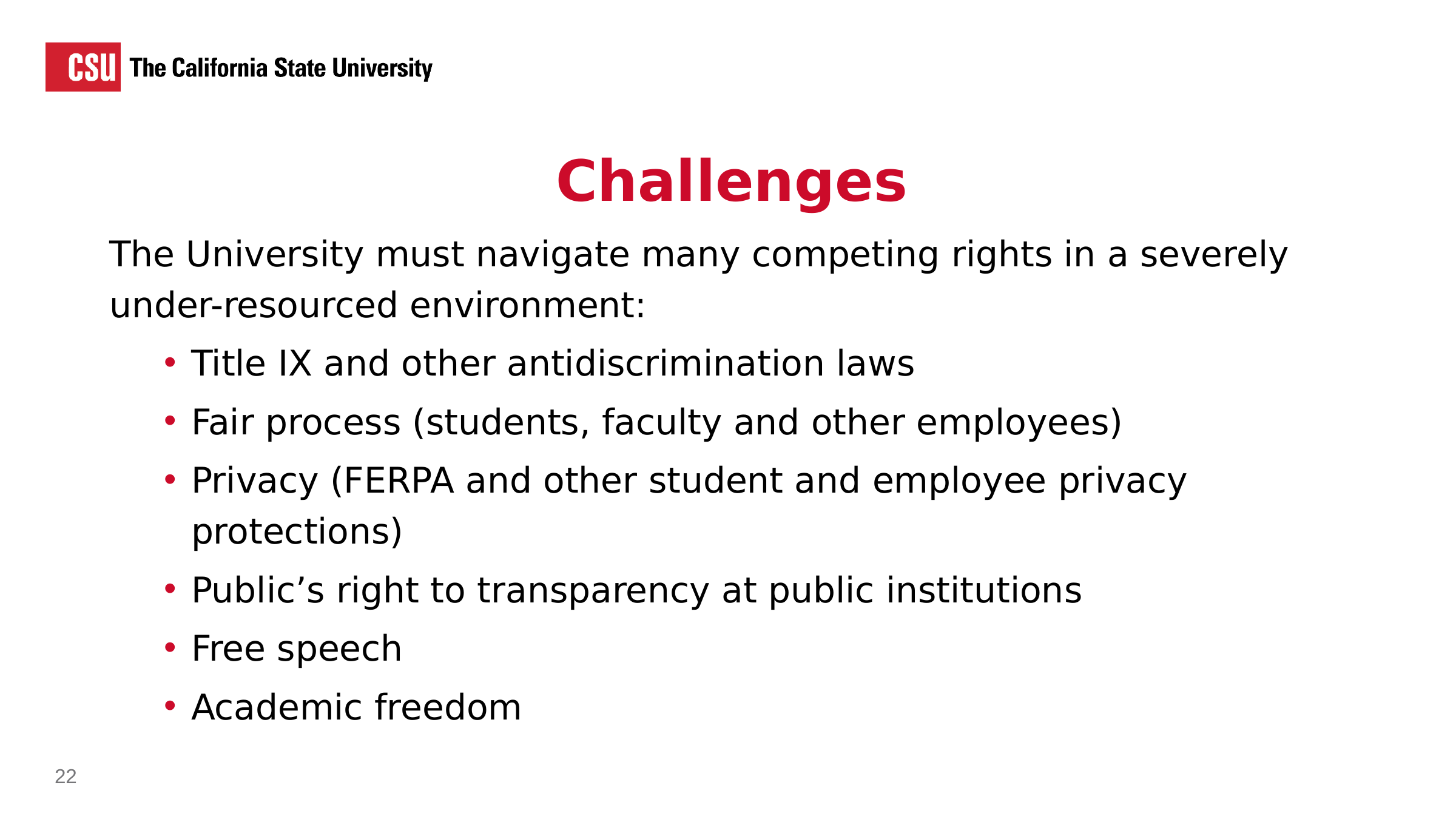

# Challenges
The University must navigate many competing rights in a severely under-resourced environment:
Title IX and other antidiscrimination laws
Fair process (students, faculty and other employees)
Privacy (FERPA and other student and employee privacy protections)
Public’s right to transparency at public institutions
Free speech
Academic freedom

22